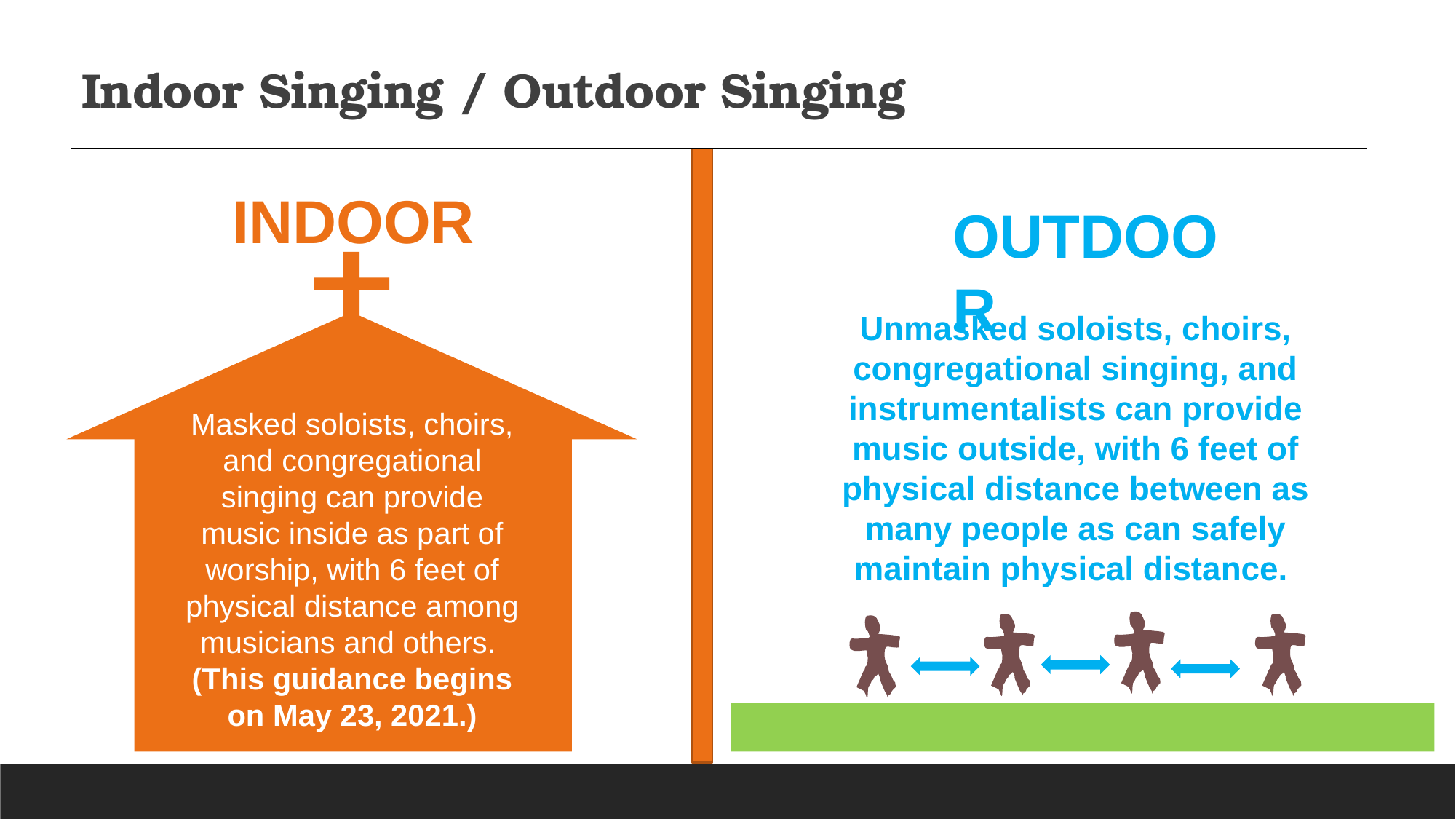

Indoor Singing / Outdoor Singing

INDOOR
OUTDOOR

Unmasked soloists, choirs, congregational singing, and instrumentalists can provide music outside, with 6 feet of physical distance between as many people as can safely maintain physical distance.

Masked soloists, choirs, and congregational singing can provide music inside as part of worship, with 6 feet of physical distance among musicians and others.
(This guidance begins on May 23, 2021.)